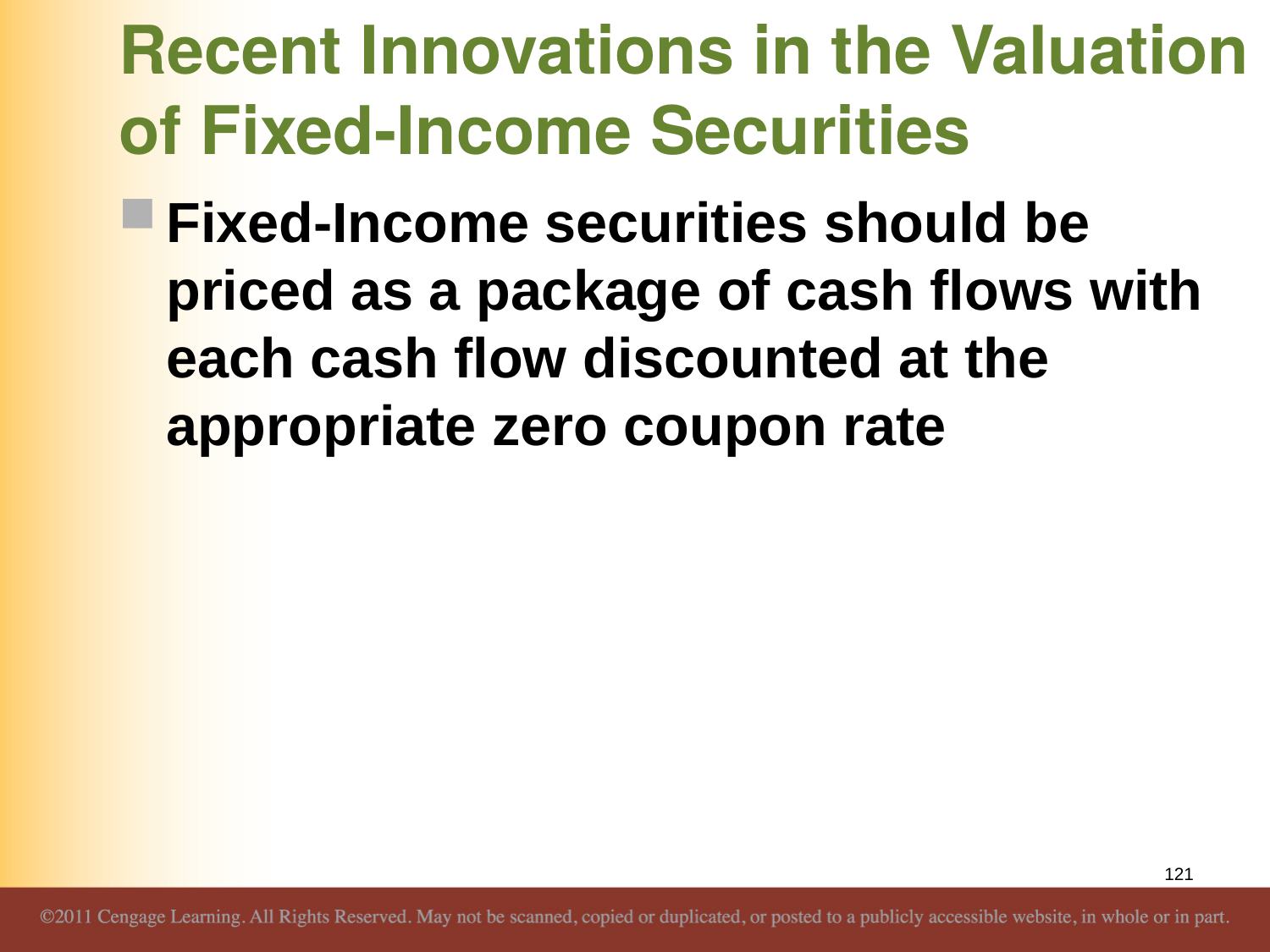

# Recent Innovations in the Valuation of Fixed-Income Securities
Fixed-Income securities should be priced as a package of cash flows with each cash flow discounted at the appropriate zero coupon rate
121